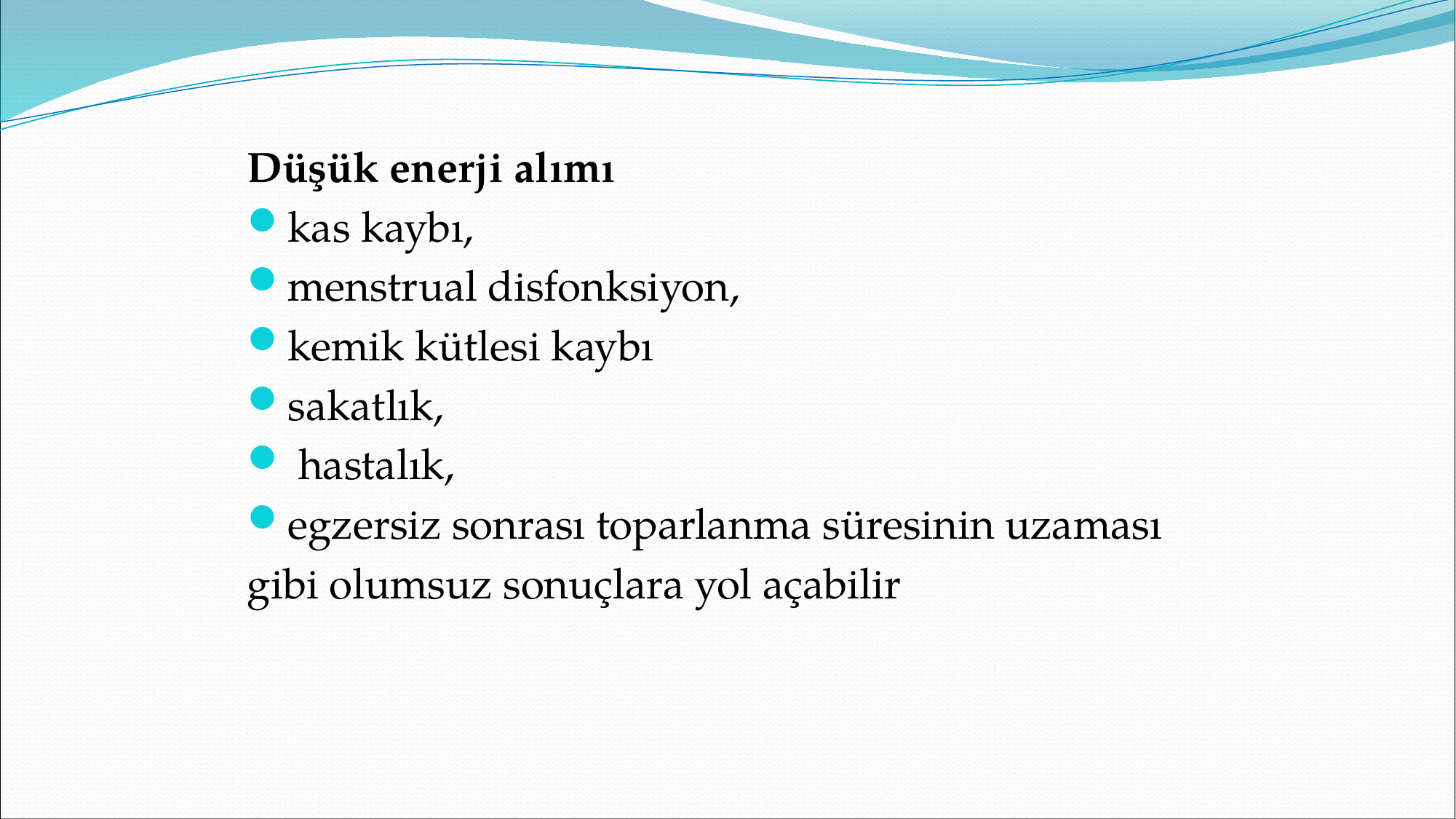

Düşük enerji alımı
kas kaybı,
menstrual disfonksiyon,
kemik kütlesi kaybı
sakatlık,
 hastalık,
egzersiz sonrası toparlanma süresinin uzaması
gibi olumsuz sonuçlara yol açabilir